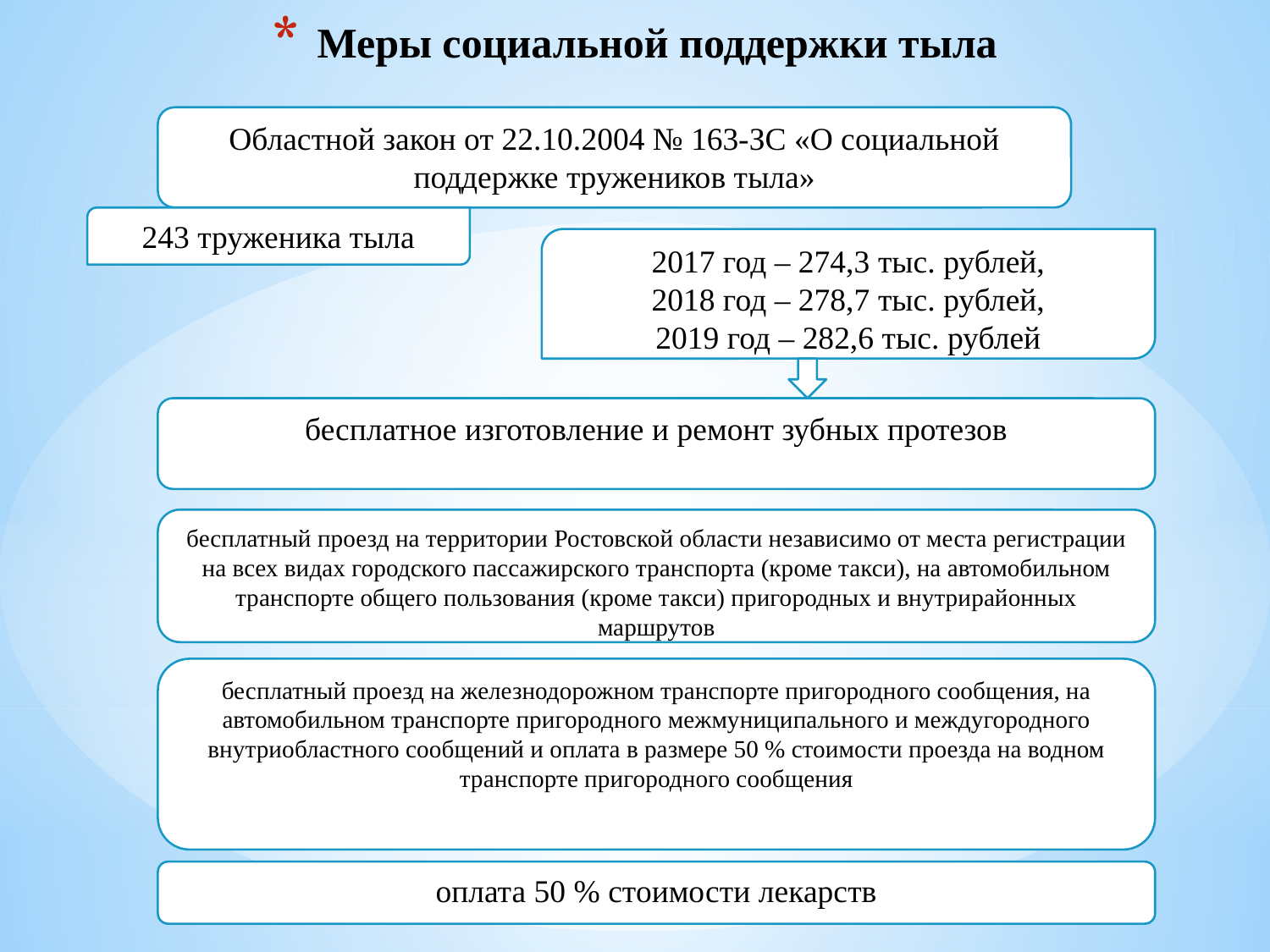

# Меры социальной поддержки тыла
Областной закон от 22.10.2004 № 163-ЗС «О социальной поддержке тружеников тыла»
243 труженика тыла
2017 год – 274,3 тыс. рублей,
2018 год – 278,7 тыс. рублей,
2019 год – 282,6 тыс. рублей

бесплатное изготовление и ремонт зубных протезов
бесплатный проезд на территории Ростовской области независимо от места регистрации на всех видах городского пассажирского транспорта (кроме такси), на автомобильном транспорте общего пользования (кроме такси) пригородных и внутрирайонных маршрутов
бесплатный проезд на железнодорожном транспорте пригородного сообщения, на автомобильном транспорте пригородного межмуниципального и междугородного внутриобластного сообщений и оплата в размере 50 % стоимости проезда на водном транспорте пригородного сообщения
оплата 50 % стоимости лекарств